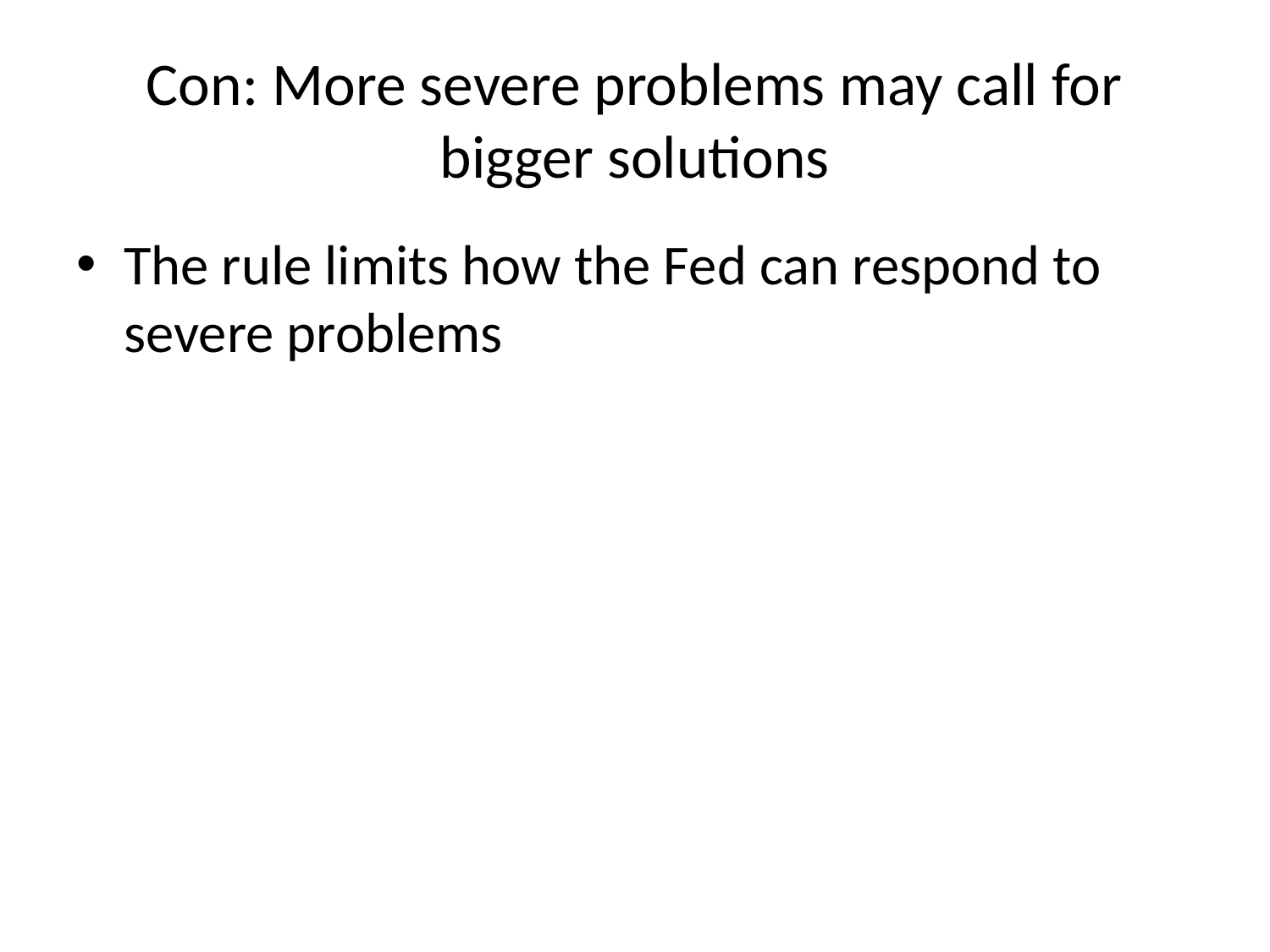

# Con: More severe problems may call for bigger solutions
The rule limits how the Fed can respond to severe problems